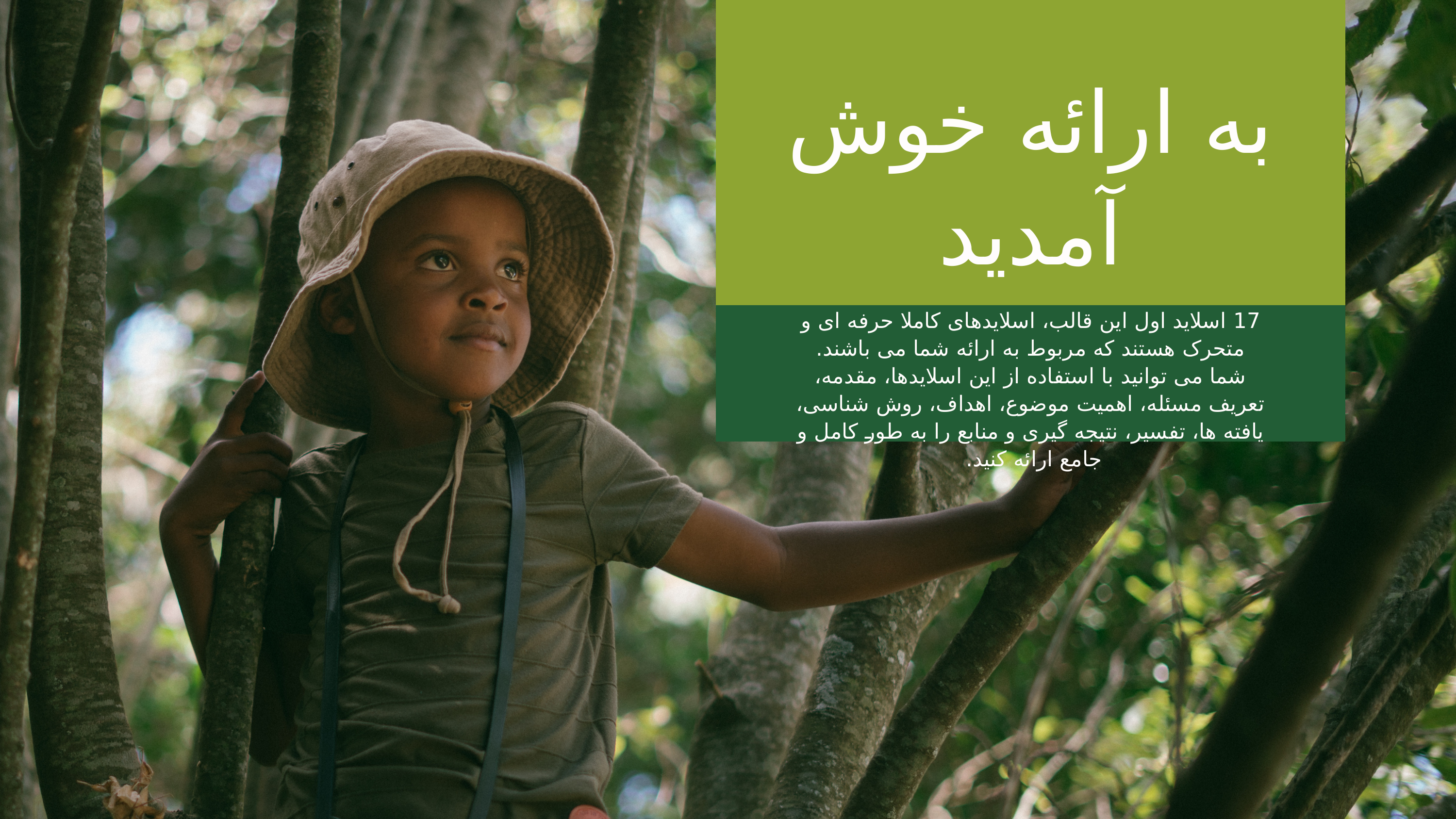

به ارائه خوش آمدید

17 اسلاید اول این قالب، اسلایدهای کاملا حرفه ای و متحرک هستند که مربوط به ارائه شما می باشند. شما می توانید با استفاده از این اسلایدها، مقدمه، تعریف مسئله، اهمیت موضوع، اهداف، روش شناسی، یافته ها، تفسیر، نتیجه گیری و منابع را به طور کامل و جامع ارائه کنید.